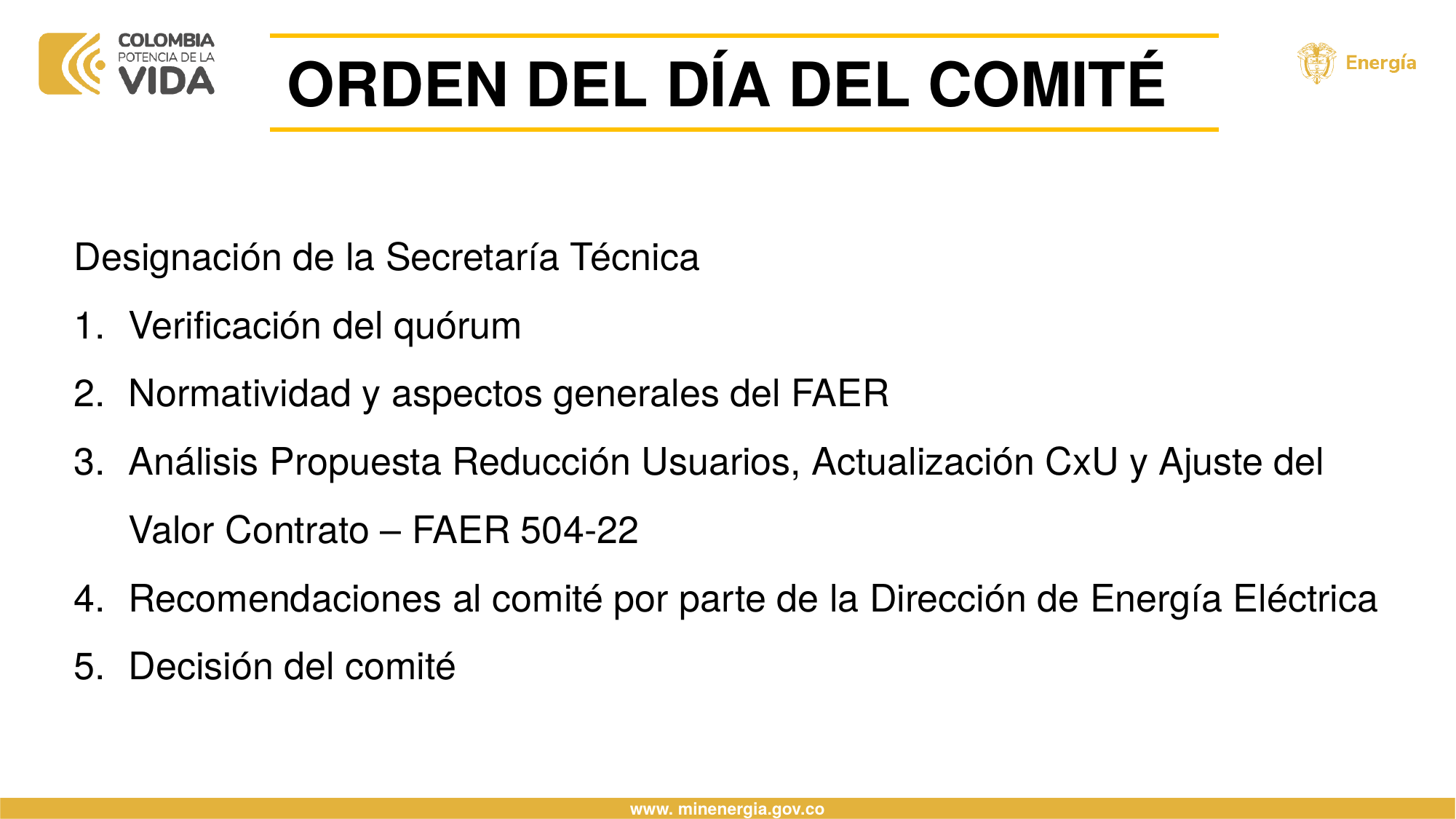

ORDEN DEL DÍA DEL COMITÉ
Designación de la Secretaría Técnica
Verificación del quórum
Normatividad y aspectos generales del FAER
Análisis Propuesta Reducción Usuarios, Actualización CxU y Ajuste del Valor Contrato – FAER 504-22
Recomendaciones al comité por parte de la Dirección de Energía Eléctrica
Decisión del comité
www. minenergia.gov.co